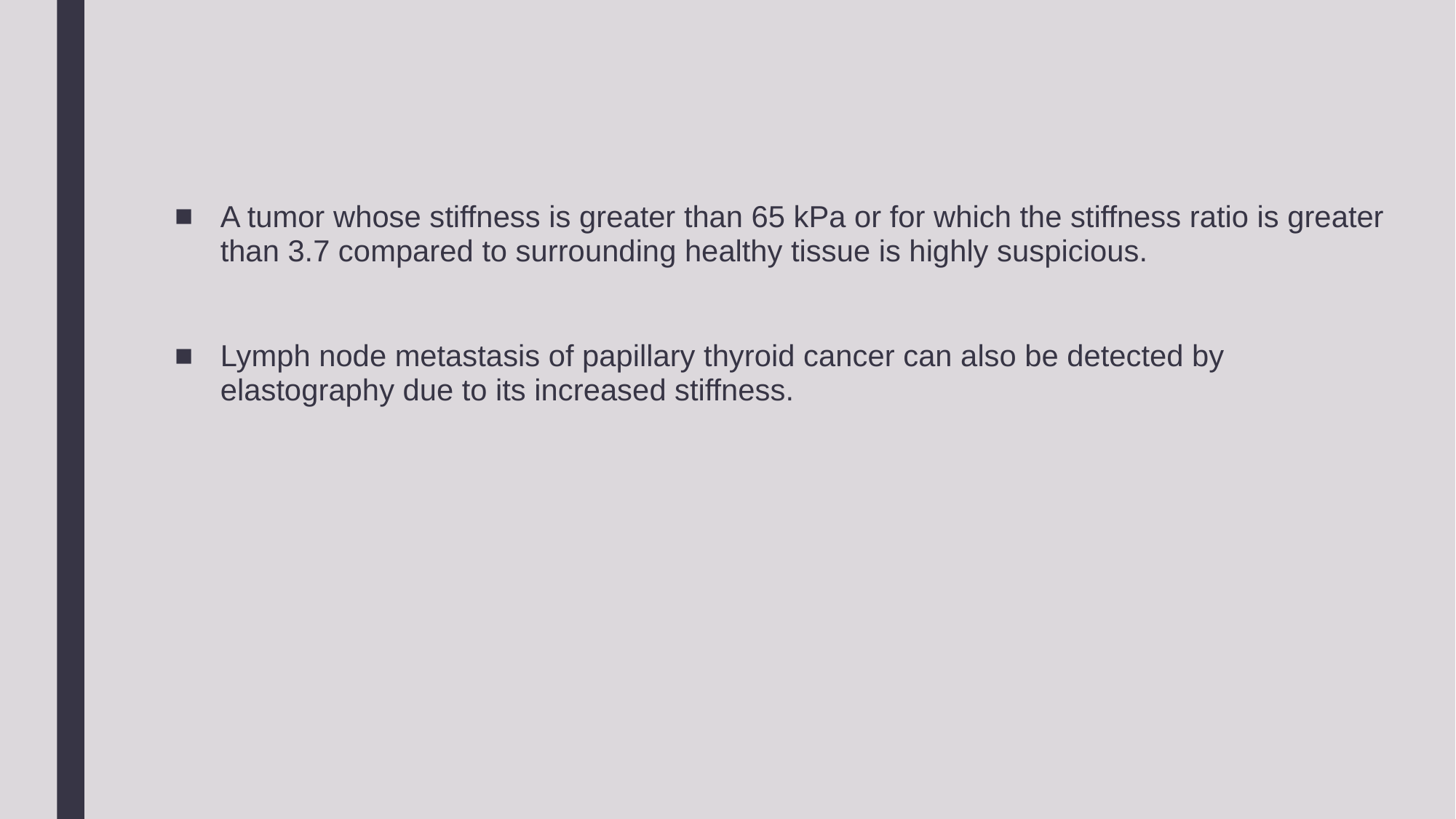

#
A tumor whose stiffness is greater than 65 kPa or for which the stiffness ratio is greater than 3.7 compared to surrounding healthy tissue is highly suspicious.

Lymph node metastasis of papillary thyroid cancer can also be detected by elastography due to its increased stiffness.